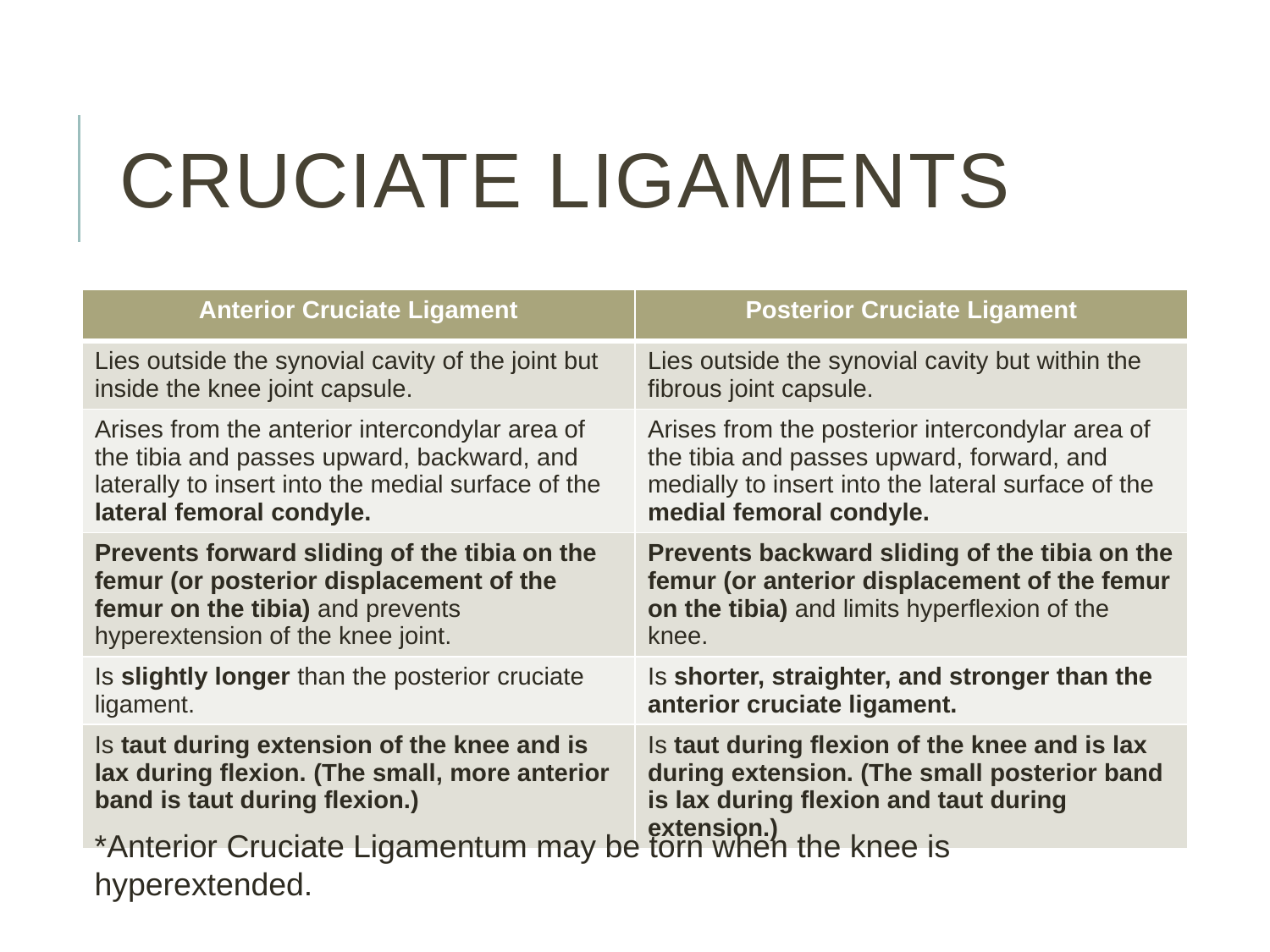

# Cruciate Ligaments
| Anterior Cruciate Ligament | Posterior Cruciate Ligament |
| --- | --- |
| Lies outside the synovial cavity of the joint but inside the knee joint capsule. | Lies outside the synovial cavity but within the fibrous joint capsule. |
| Arises from the anterior intercondylar area of the tibia and passes upward, backward, and laterally to insert into the medial surface of the lateral femoral condyle. | Arises from the posterior intercondylar area of the tibia and passes upward, forward, and medially to insert into the lateral surface of the medial femoral condyle. |
| Prevents forward sliding of the tibia on the femur (or posterior displacement of the femur on the tibia) and prevents hyperextension of the knee joint. | Prevents backward sliding of the tibia on the femur (or anterior displacement of the femur on the tibia) and limits hyperflexion of the knee. |
| Is slightly longer than the posterior cruciate ligament. | Is shorter, straighter, and stronger than the anterior cruciate ligament. |
| Is taut during extension of the knee and is lax during flexion. (The small, more anterior band is taut during flexion.) | Is taut during flexion of the knee and is lax during extension. (The small posterior band is lax during flexion and taut during extension.) |
*Anterior Cruciate Ligamentum may be torn when the knee is hyperextended.